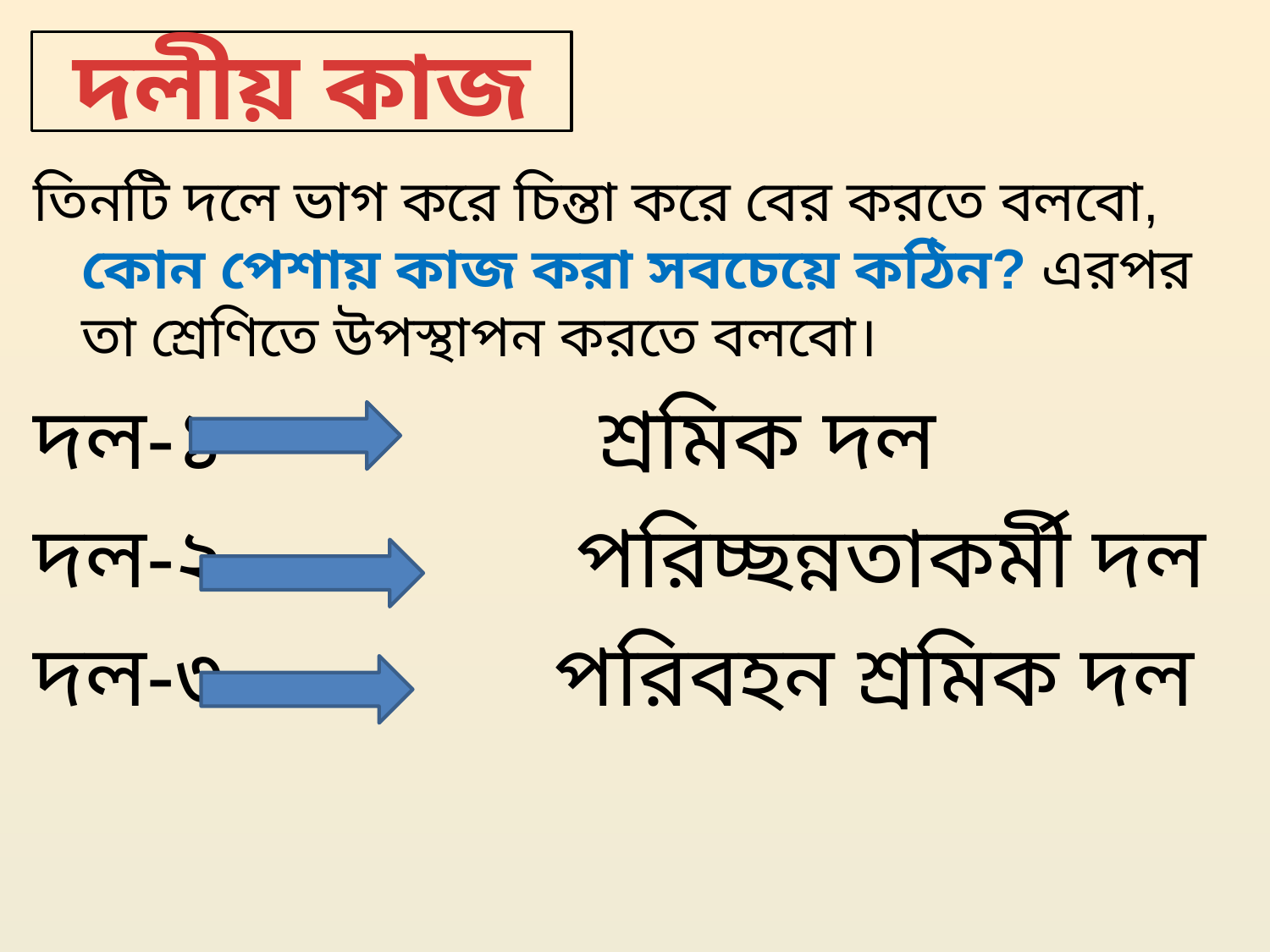

# দলীয় কাজ
তিনটি দলে ভাগ করে চিন্তা করে বের করতে বলবো, কোন পেশায় কাজ করা সবচেয়ে কঠিন? এরপর তা শ্রেণিতে উপস্থাপন করতে বলবো।
দল-১                 শ্রমিক দল
দল-২                পরিচ্ছন্নতাকর্মী দল
দল-৩               পরিবহন শ্রমিক দল